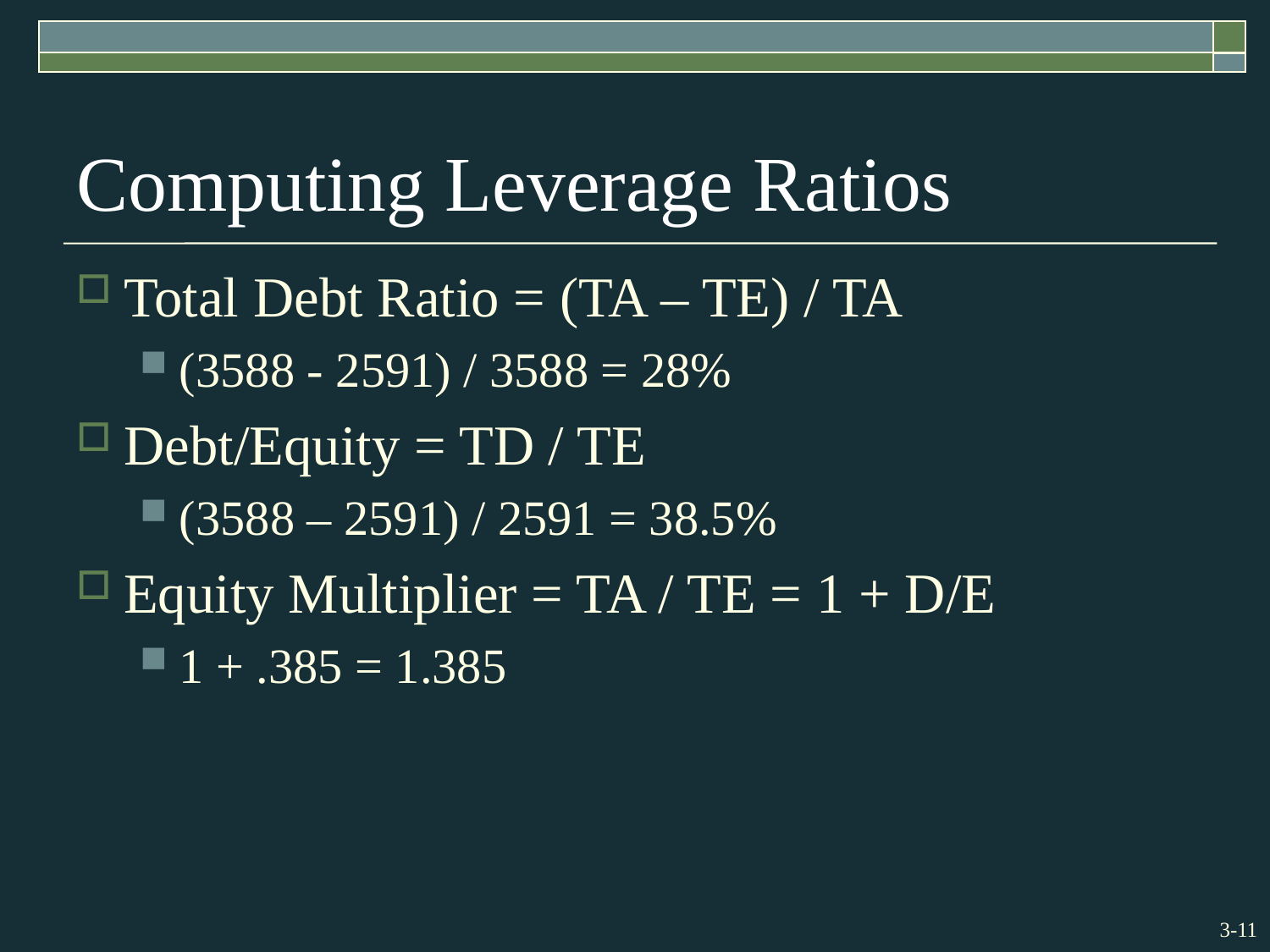

# Computing Leverage Ratios
Total Debt Ratio = (TA – TE) / TA
(3588 - 2591) / 3588 = 28%
Debt/Equity = TD / TE
(3588 – 2591) / 2591 = 38.5%
Equity Multiplier = TA / TE = 1 + D/E
1 + .385 = 1.385